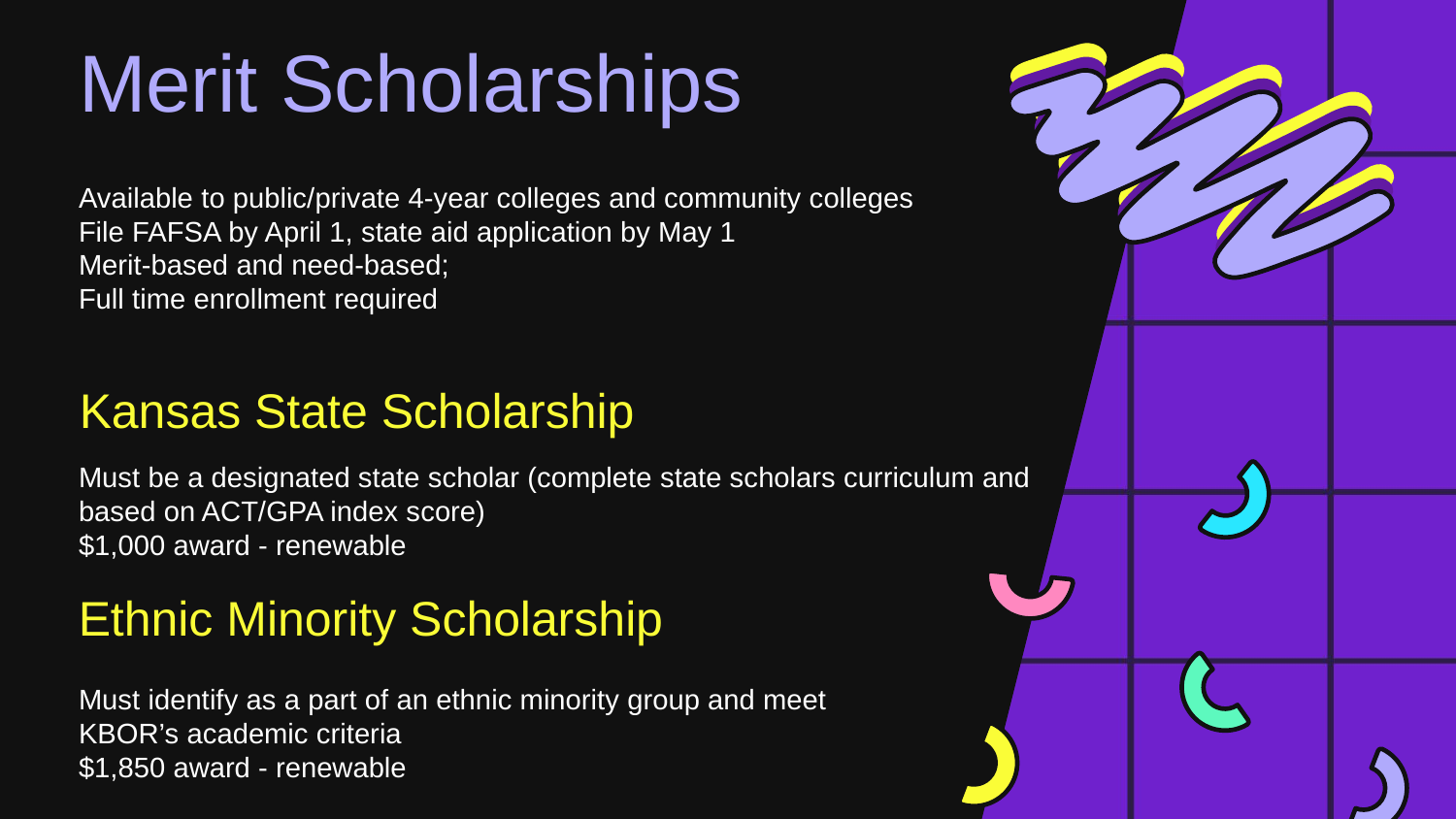

# Merit Scholarships
Available to public/private 4-year colleges and community colleges
File FAFSA by April 1, state aid application by May 1
Merit-based and need-based;
Full time enrollment required

Kansas State Scholarship
Must be a designated state scholar (complete state scholars curriculum and based on ACT/GPA index score)
$1,000 award - renewable
Ethnic Minority Scholarship
Must identify as a part of an ethnic minority group and meet KBOR’s academic criteria
$1,850 award - renewable